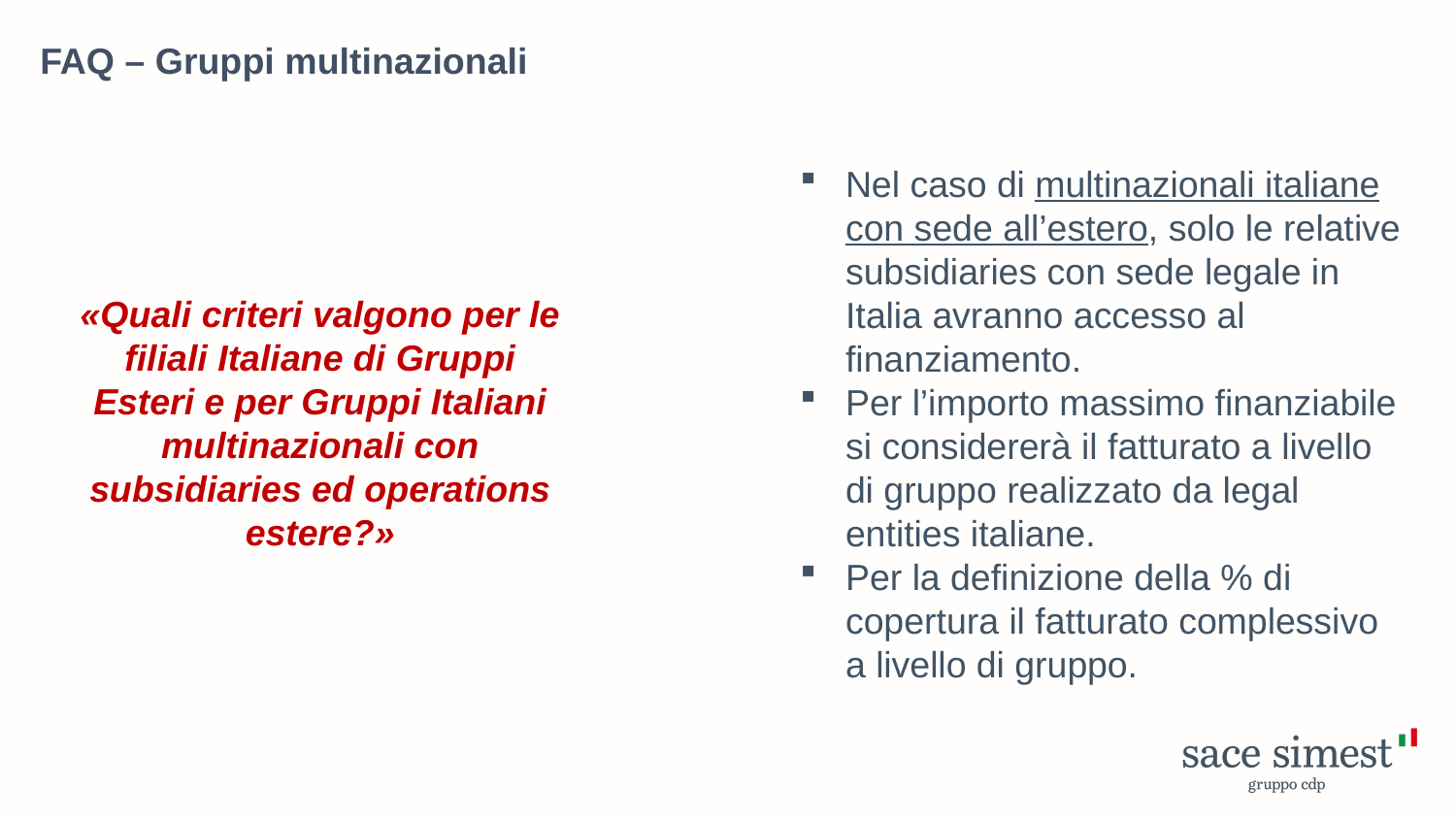

FAQ – Gruppi multinazionali
Nel caso di multinazionali italiane con sede all’estero, solo le relative subsidiaries con sede legale in Italia avranno accesso al finanziamento.
Per l’importo massimo finanziabile si considererà il fatturato a livello di gruppo realizzato da legal entities italiane.
Per la definizione della % di copertura il fatturato complessivo a livello di gruppo.
«Quali criteri valgono per le filiali Italiane di Gruppi Esteri e per Gruppi Italiani multinazionali con subsidiaries ed operations estere?»